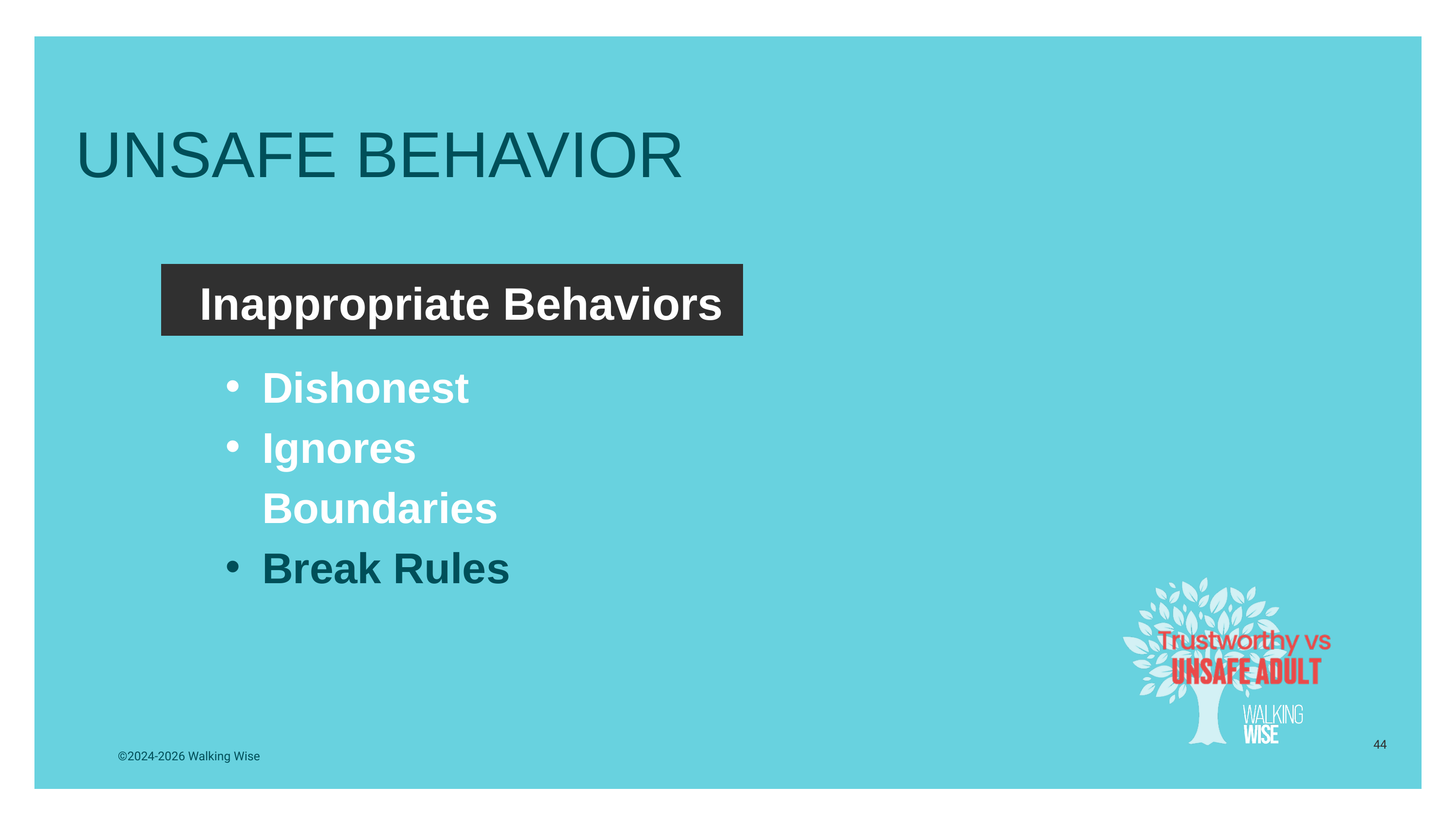

UNSAFE BEHAVIOR

Inappropriate Behaviors
Dishonest
Ignores Boundaries
Break Rules

44
©2024-2026 Walking Wise